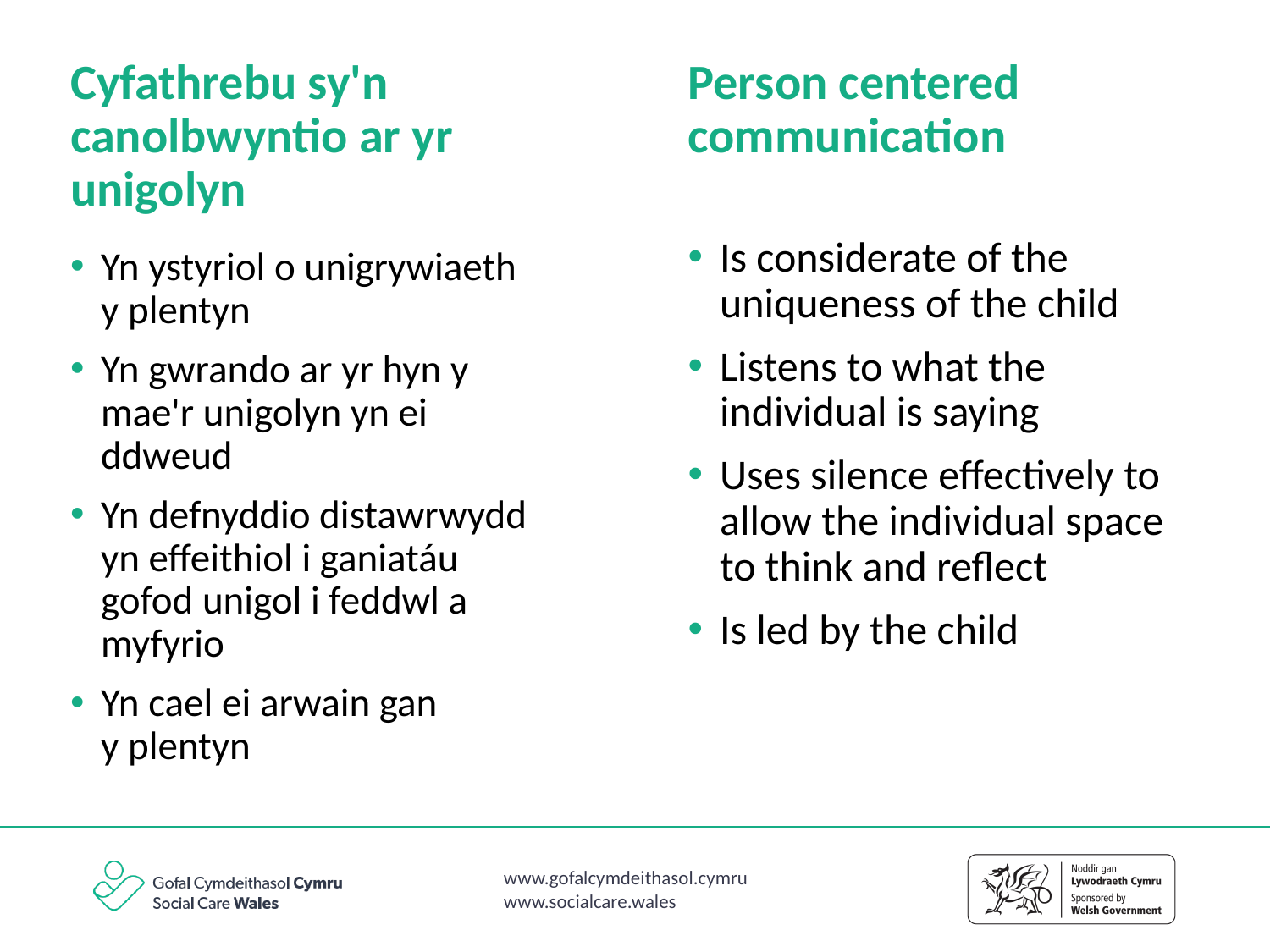

Cyfathrebu sy'n canolbwyntio ar yr unigolyn
Person centered communication
Is considerate of the uniqueness of the child
Listens to what the individual is saying
Uses silence effectively to allow the individual space to think and reflect
Is led by the child

Yn ystyriol o unigrywiaeth y plentyn
Yn gwrando ar yr hyn y mae'r unigolyn yn ei ddweud
Yn defnyddio distawrwydd yn effeithiol i ganiatáu gofod unigol i feddwl a myfyrio
Yn cael ei arwain gan y plentyn